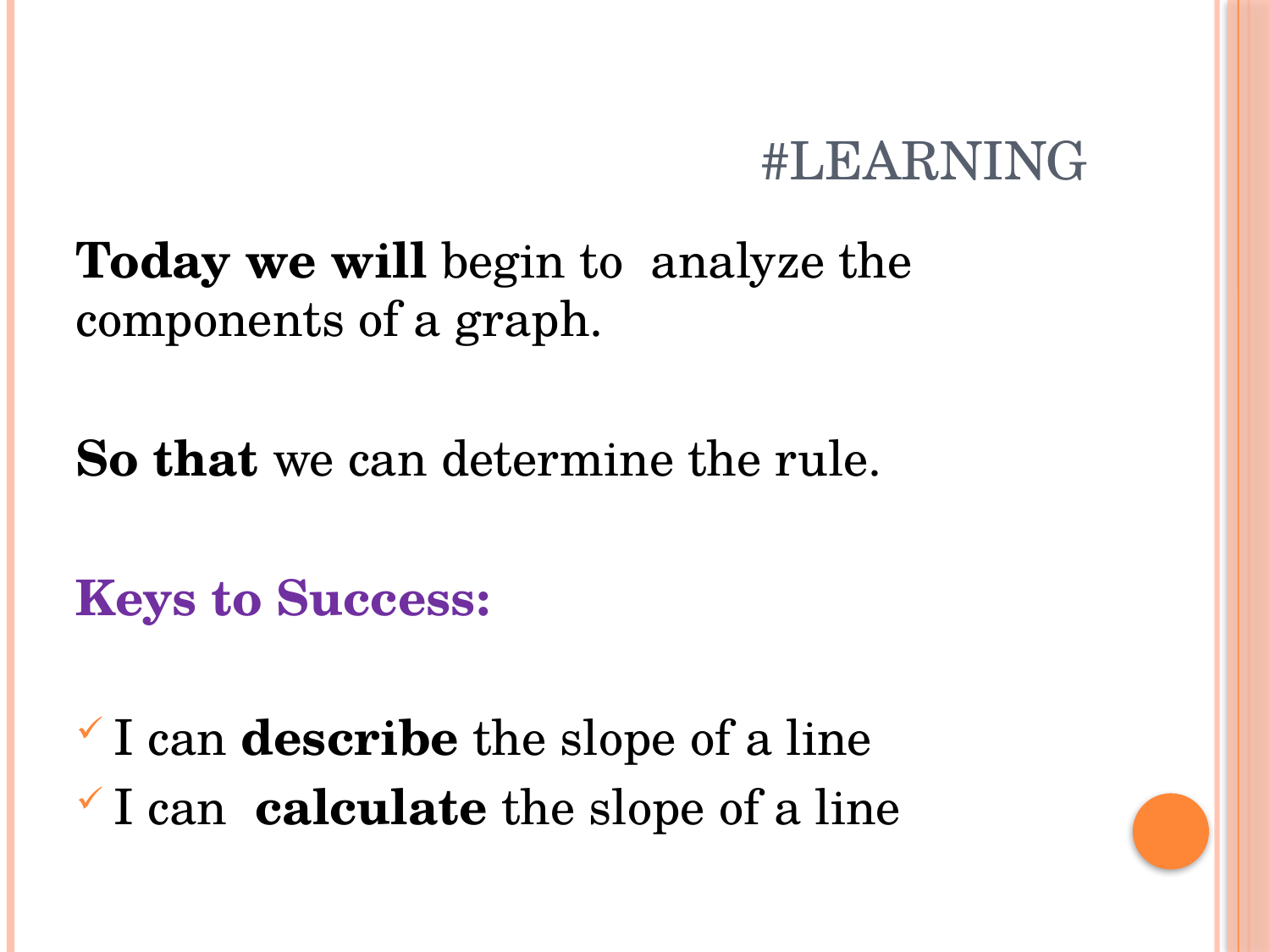

# #learning
Today we will begin to  analyze the components of a graph.

So that we can determine the rule.

Keys to Success:

I can describe the slope of a line
I can  calculate the slope of a line